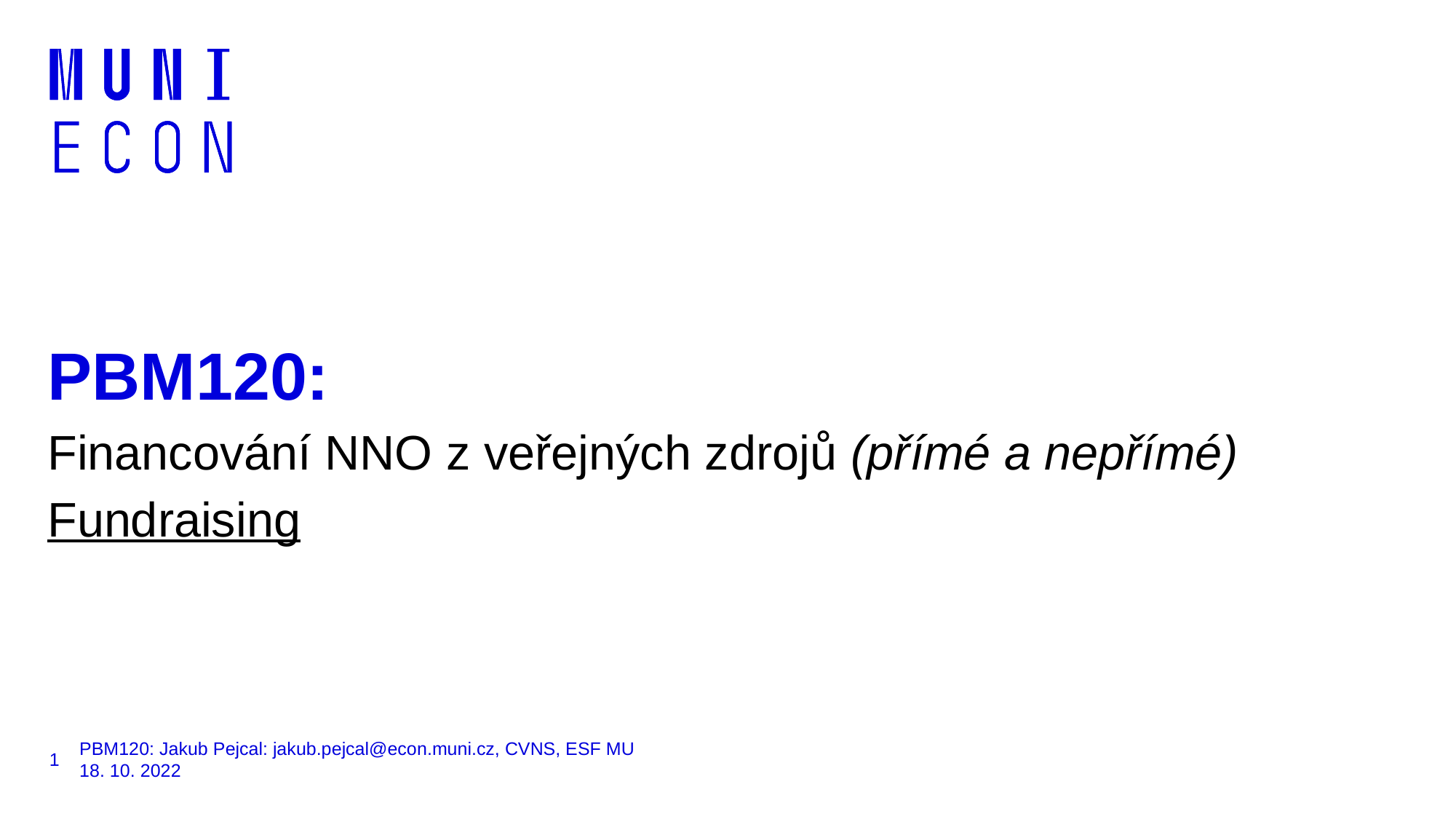

# PBM120: Financování NNO z veřejných zdrojů (přímé a nepřímé) Fundraising
1
PBM120: Jakub Pejcal: jakub.pejcal@econ.muni.cz, CVNS, ESF MU
18. 10. 2022